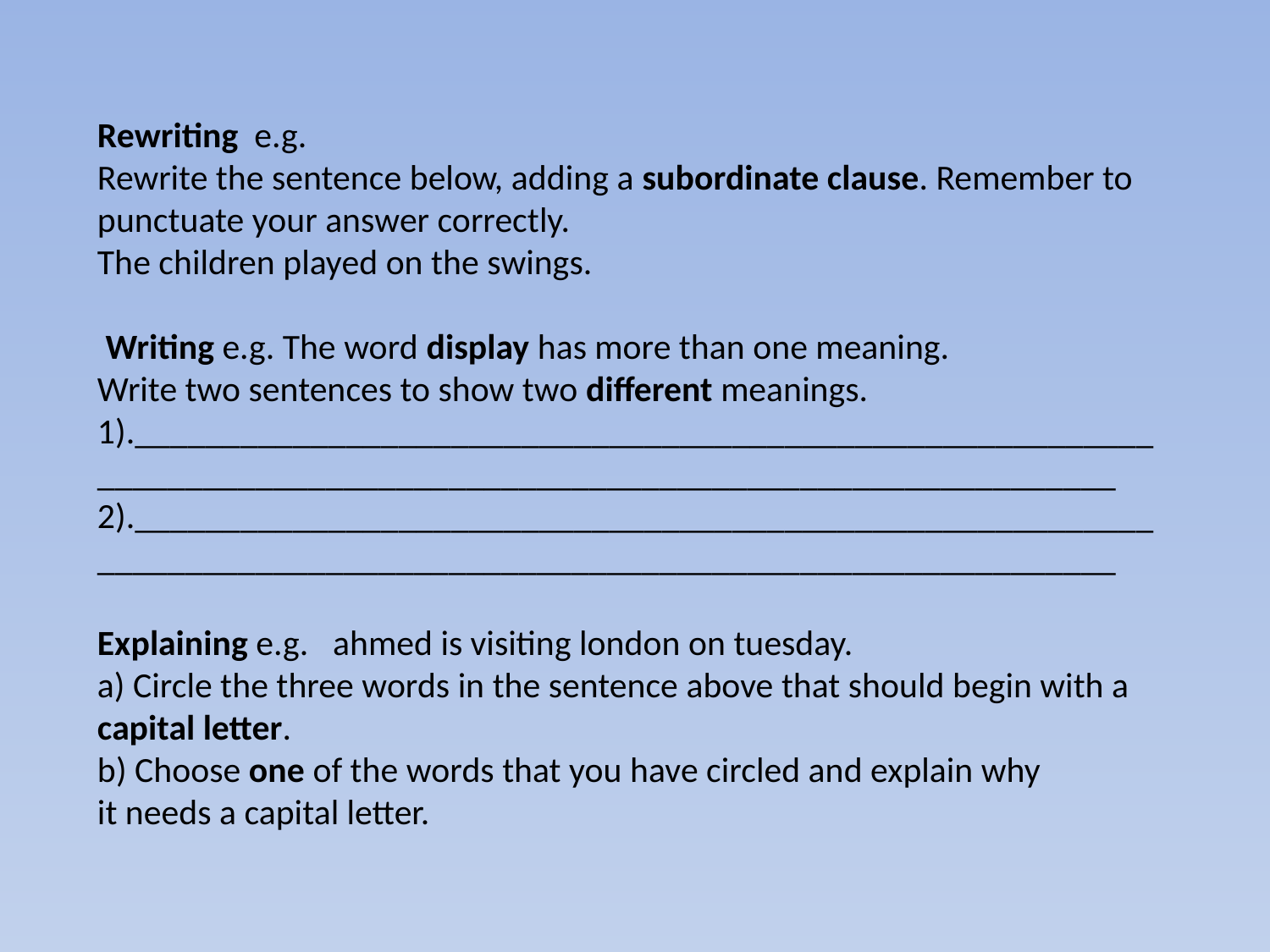

Rewriting  e.g.
Rewrite the sentence below, adding a subordinate clause. Remember to punctuate your answer correctly.
The children played on the swings.

 Writing e.g. The word display has more than one meaning.
Write two sentences to show two different meanings.
1).__________________________________________________________
__________________________________________________________
2).__________________________________________________________
__________________________________________________________

Explaining e.g.   ahmed is visiting london on tuesday.
a) Circle the three words in the sentence above that should begin with a capital letter.
b) Choose one of the words that you have circled and explain why
it needs a capital letter.